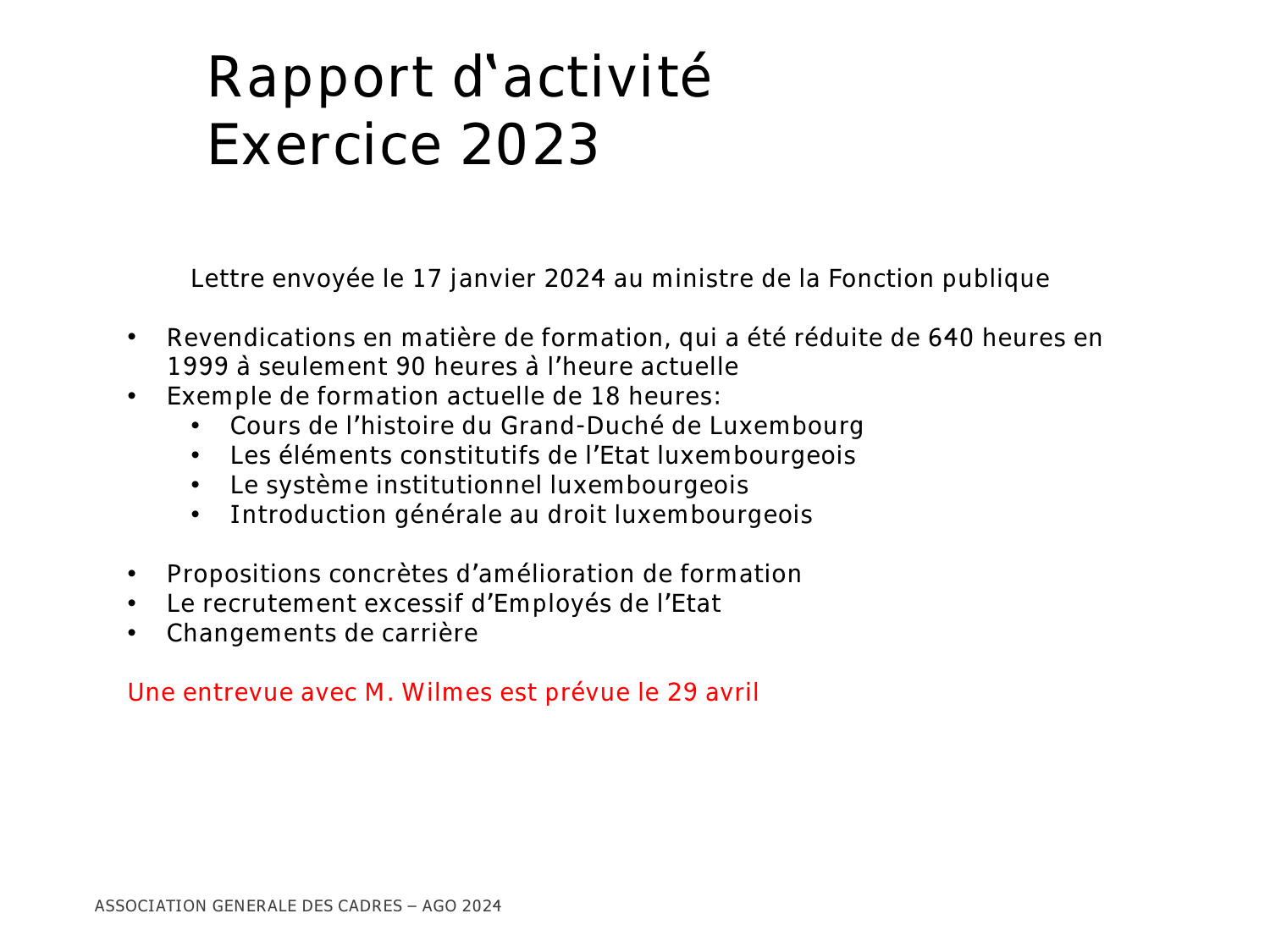

Rapport d‘activité
Exercice 2023
Lettre envoyée le 17 janvier 2024 au ministre de la Fonction publique

Revendications en matière de formation, qui a été réduite de 640 heures en 1999 à seulement 90 heures à l’heure actuelle
Exemple de formation actuelle de 18 heures:
Cours de l’histoire du Grand-Duché de Luxembourg
Les éléments constitutifs de l’Etat luxembourgeois
Le système institutionnel luxembourgeois
Introduction générale au droit luxembourgeois

Propositions concrètes d’amélioration de formation
Le recrutement excessif d’Employés de l’Etat
Changements de carrière

Une entrevue avec M. Wilmes est prévue le 29 avril

ASSOCIATION GENERALE DES CADRES – AGO 2024

21/02/2024